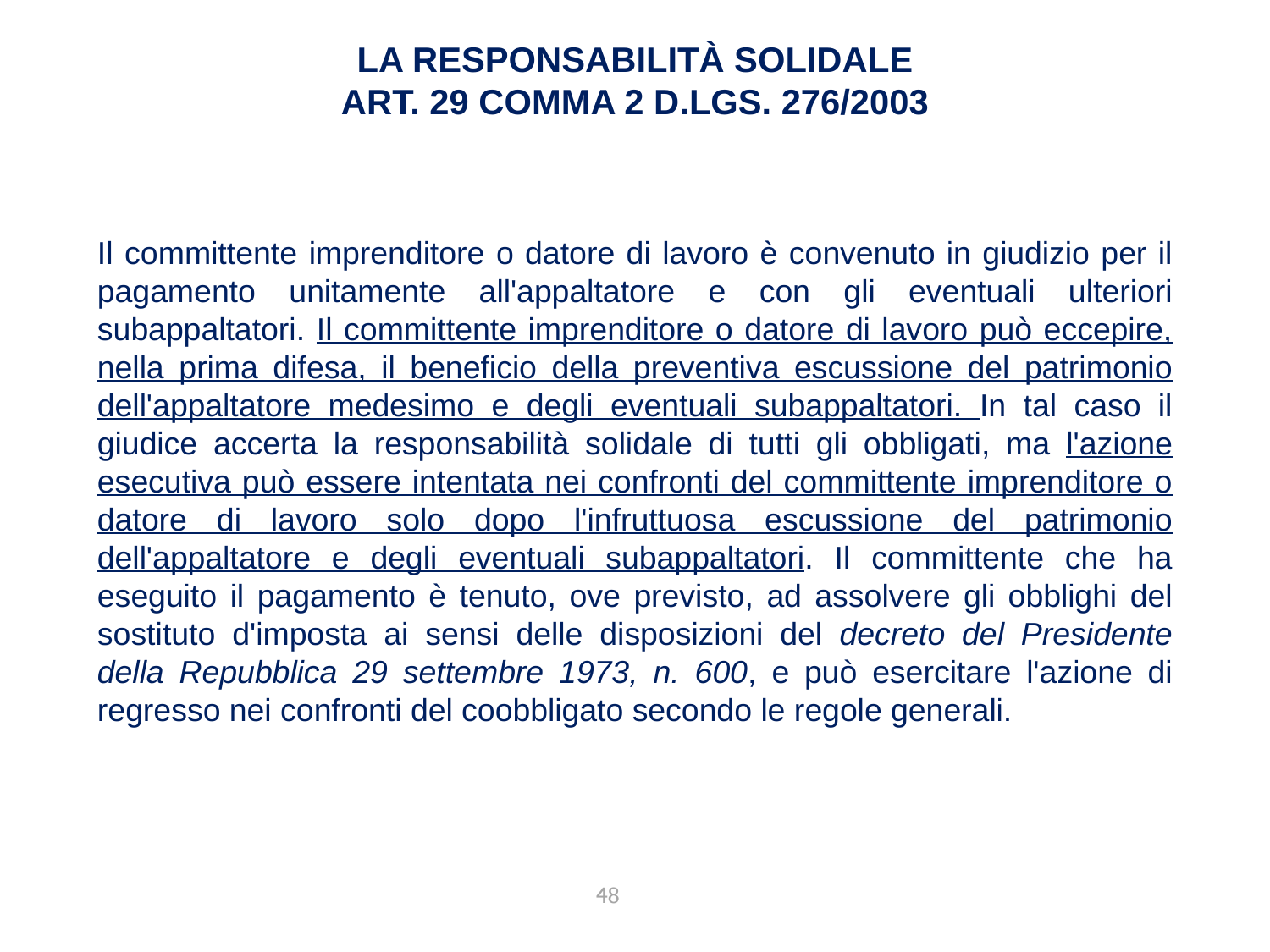

LA RESPONSABILITÀ SOLIDALE
ART. 29 COMMA 2 D.LGS. 276/2003
Il committente imprenditore o datore di lavoro è convenuto in giudizio per il pagamento unitamente all'appaltatore e con gli eventuali ulteriori subappaltatori. Il committente imprenditore o datore di lavoro può eccepire, nella prima difesa, il beneficio della preventiva escussione del patrimonio dell'appaltatore medesimo e degli eventuali subappaltatori. In tal caso il giudice accerta la responsabilità solidale di tutti gli obbligati, ma l'azione esecutiva può essere intentata nei confronti del committente imprenditore o datore di lavoro solo dopo l'infruttuosa escussione del patrimonio dell'appaltatore e degli eventuali subappaltatori. Il committente che ha eseguito il pagamento è tenuto, ove previsto, ad assolvere gli obblighi del sostituto d'imposta ai sensi delle disposizioni del decreto del Presidente della Repubblica 29 settembre 1973, n. 600, e può esercitare l'azione di regresso nei confronti del coobbligato secondo le regole generali.

48